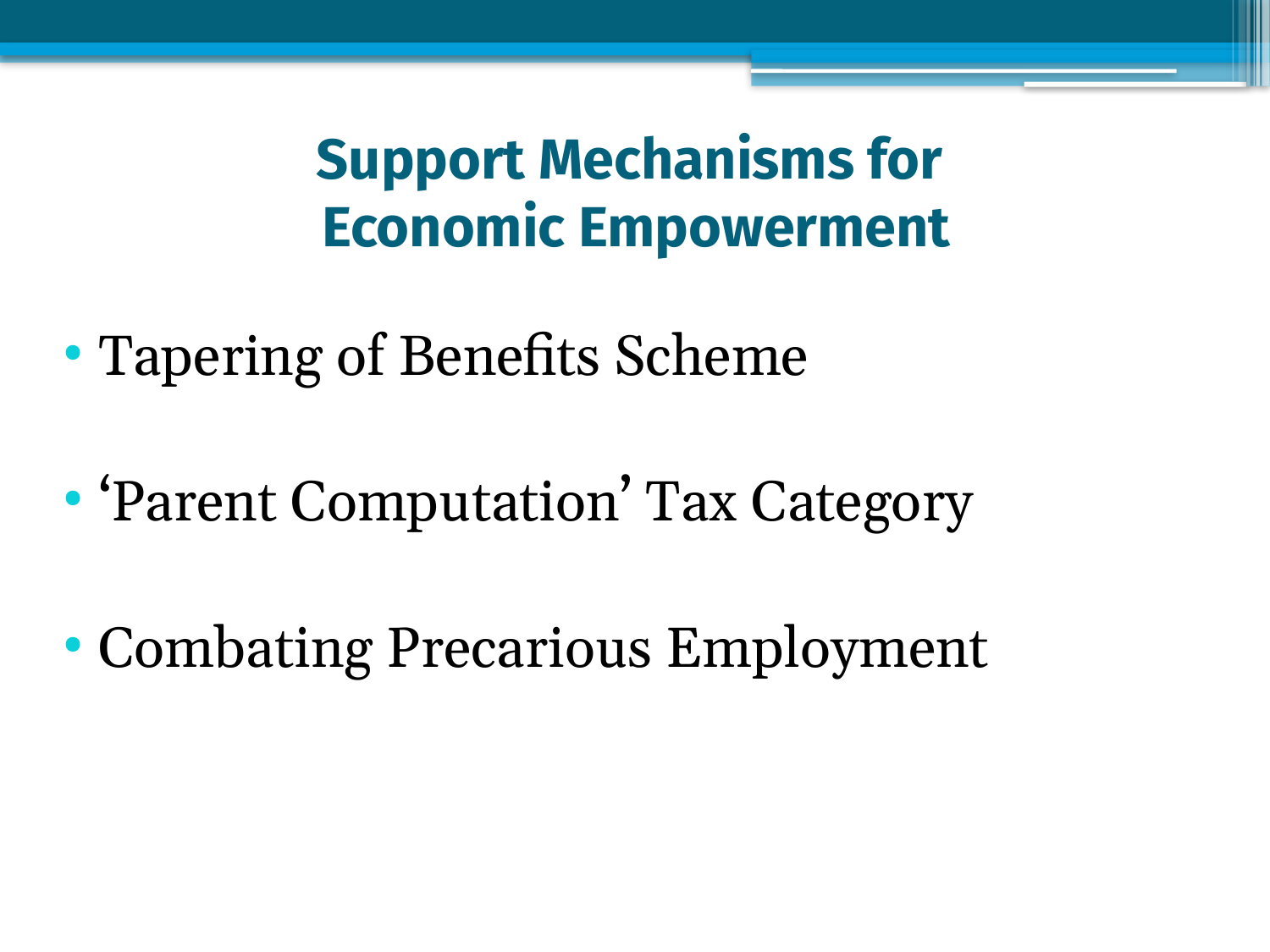

# Support Mechanisms for Economic Empowerment
Tapering of Benefits Scheme

‘Parent Computation’ Tax Category

Combating Precarious Employment